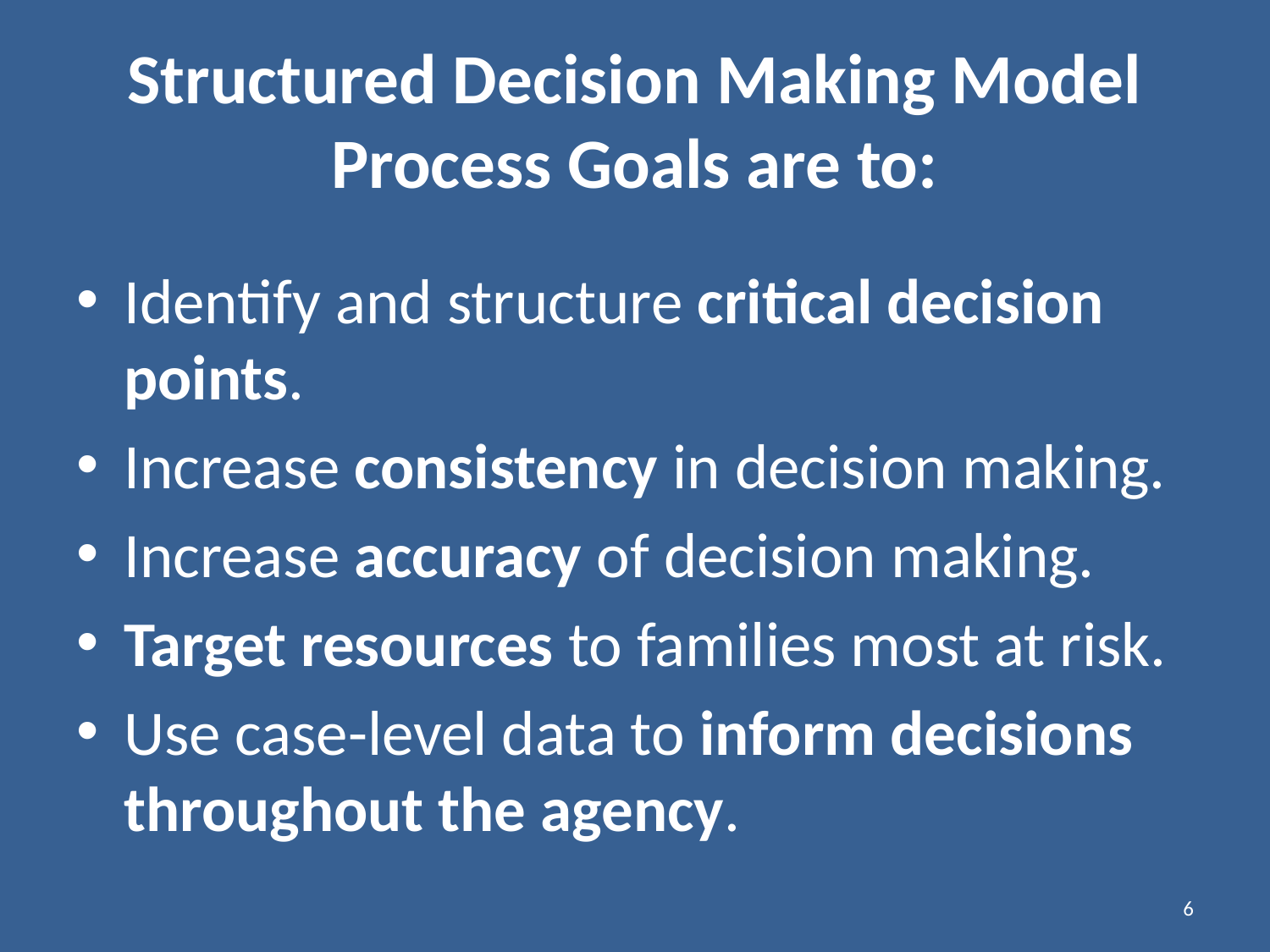

# Structured Decision Making Model Process Goals are to:
Identify and structure critical decision points.
Increase consistency in decision making.
Increase accuracy of decision making.
Target resources to families most at risk.
Use case-level data to inform decisions throughout the agency.
6